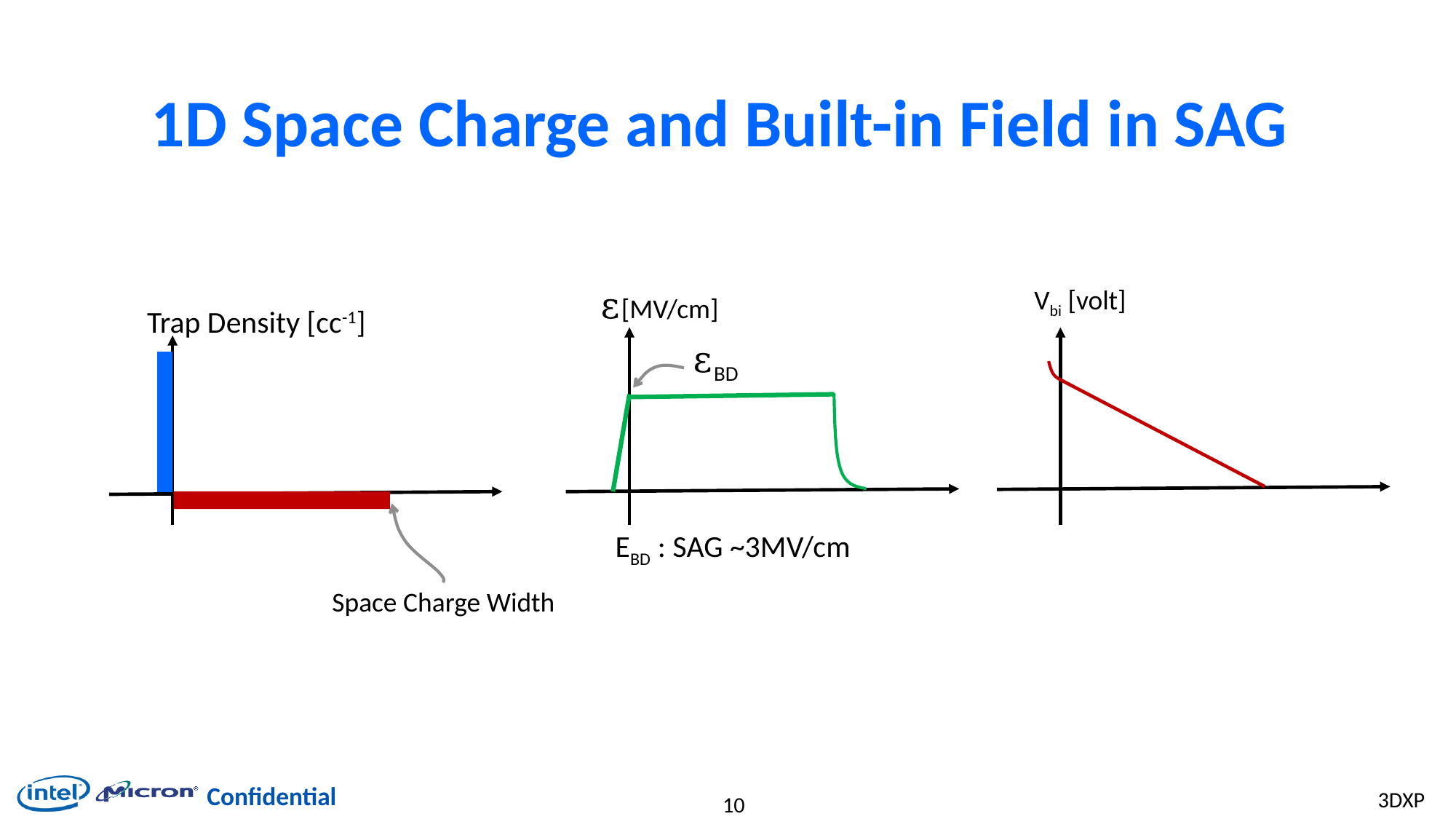

# 1D Space Charge and Built-in Field in SAG
ε[MV/cm]
εBD

EBD : SAG ~3MV/cm
Vbi [volt]
Trap Density [cc-1]

Space Charge Width